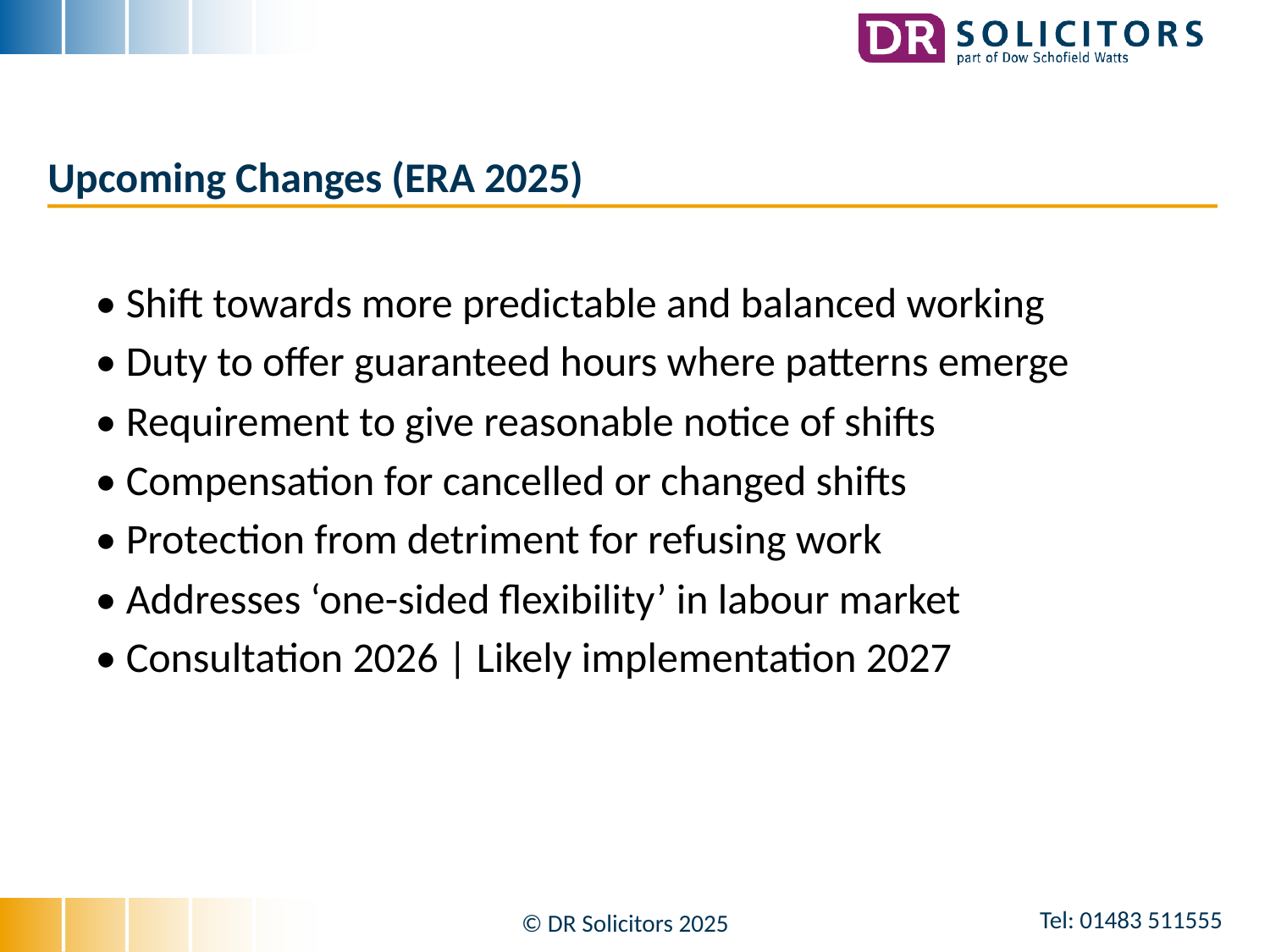

# Upcoming Changes (ERA 2025)
• Shift towards more predictable and balanced working
• Duty to offer guaranteed hours where patterns emerge
• Requirement to give reasonable notice of shifts
• Compensation for cancelled or changed shifts
• Protection from detriment for refusing work
• Addresses ‘one-sided flexibility’ in labour market
• Consultation 2026 | Likely implementation 2027